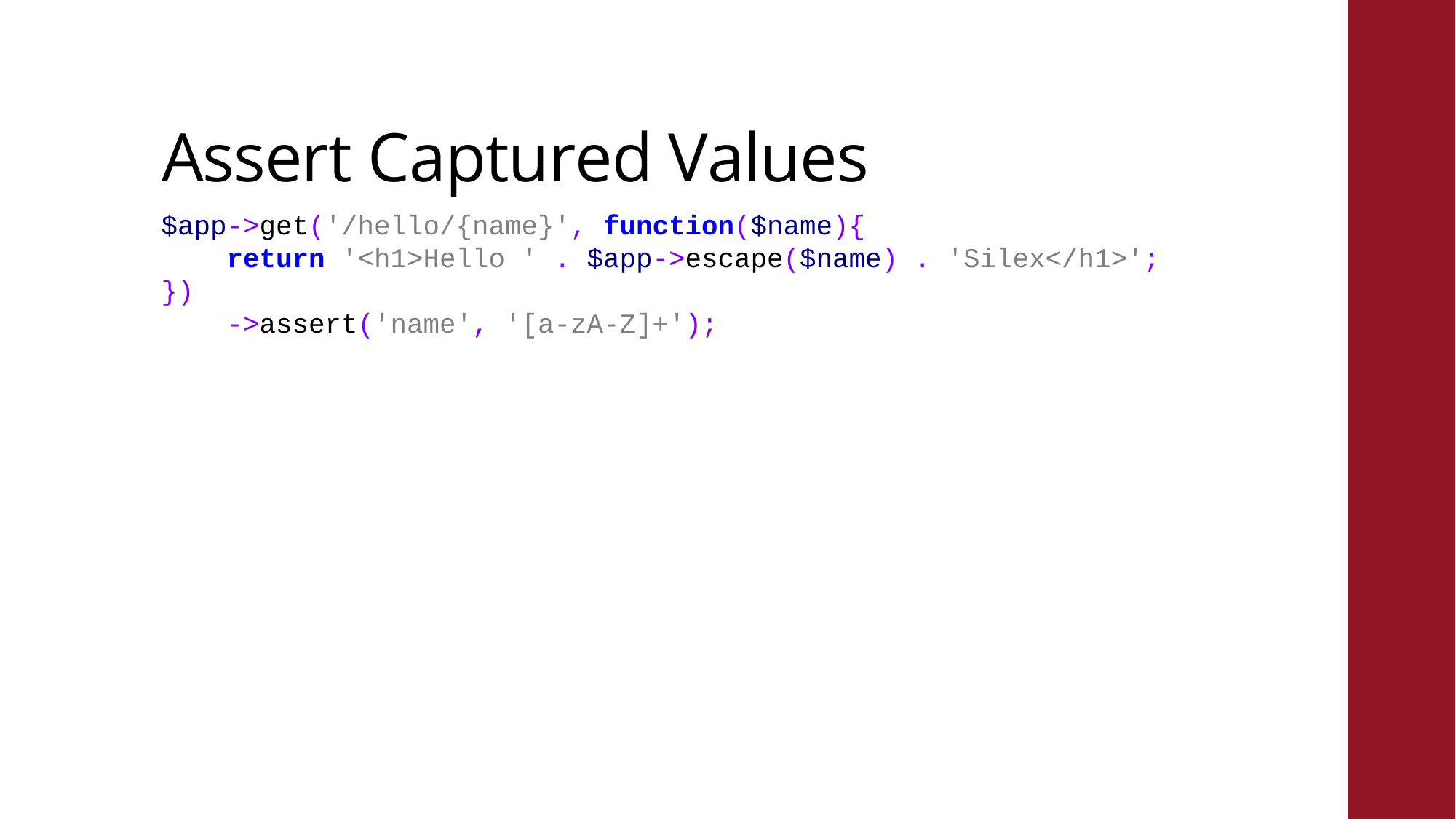

# Assert Captured Values
$app->get('/hello/{name}', function($name){
    return '<h1>Hello ' . $app->escape($name) . 'Silex</h1>';
})
    ->assert('name', '[a-zA-Z]+');